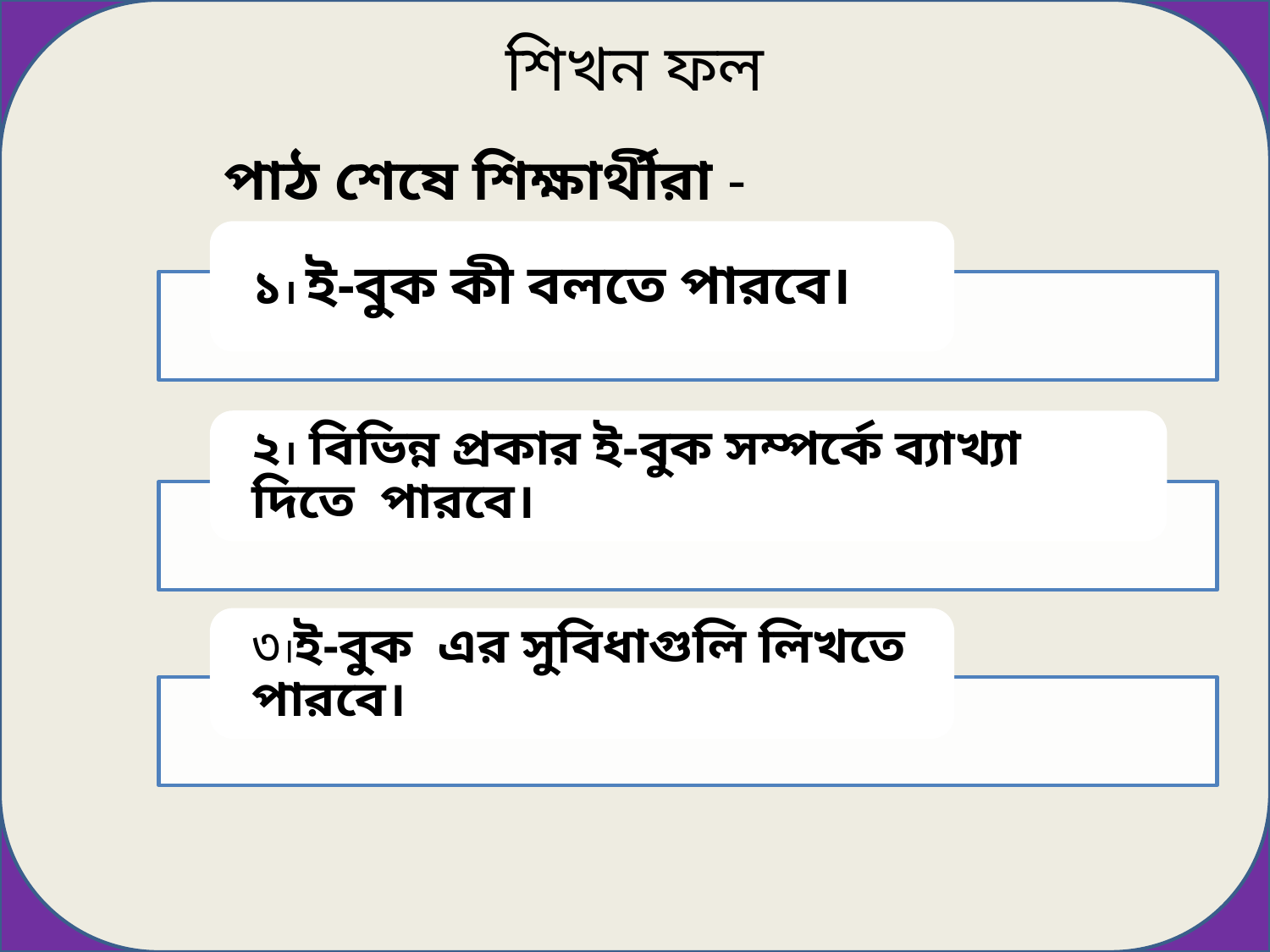

শিখন ফল
পাঠ শেষে শিক্ষার্থীরা -
১। ই-বুক কী বলতে পারবে।
২। বিভিন্ন প্রকার ই-বুক সম্পর্কে ব্যাখ্যা দিতে  পারবে।
৩।ই-বুক  এর সুবিধাগুলি লিখতে পারবে।